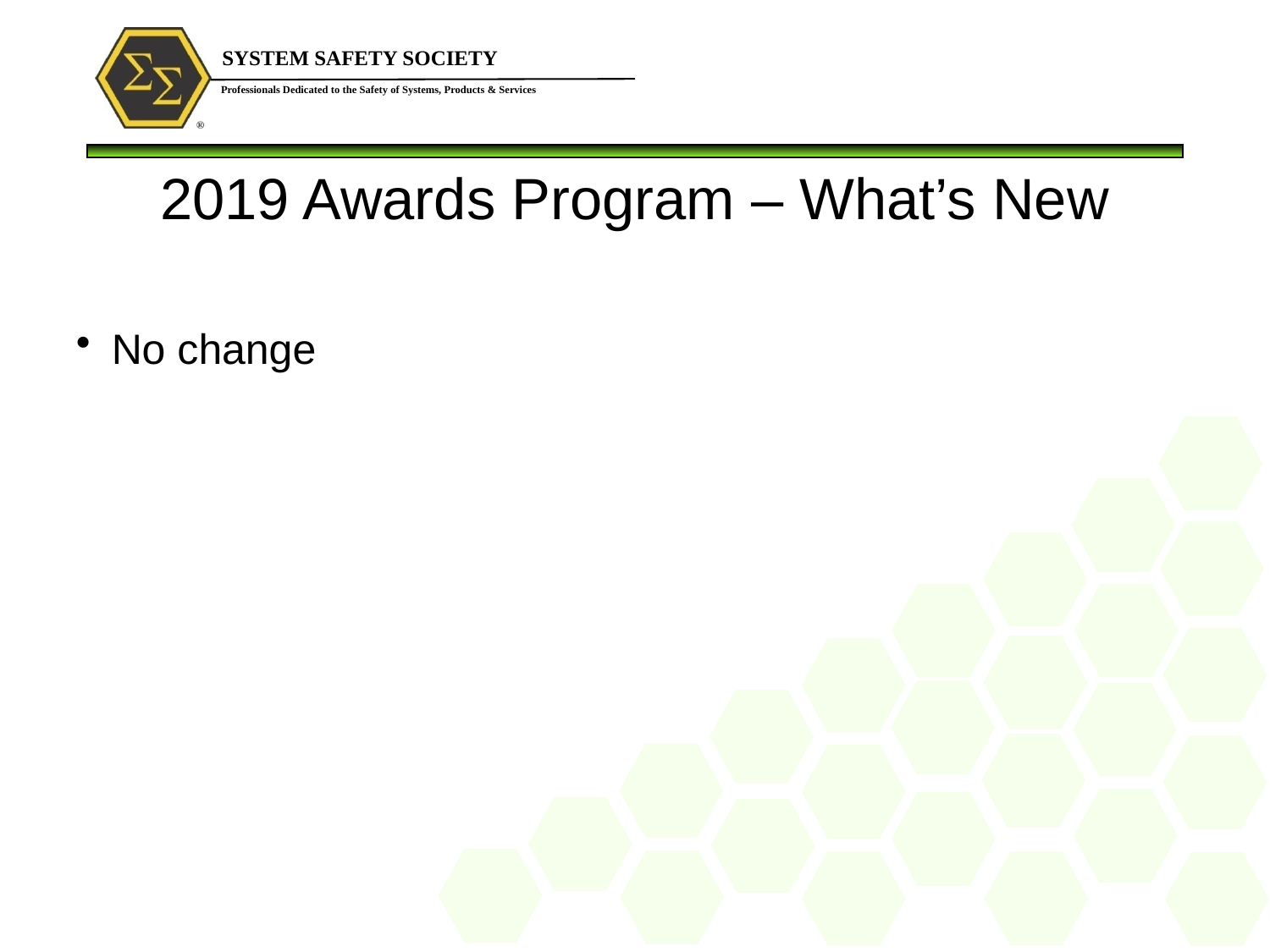

# 2019 Awards Program – What’s New
No change